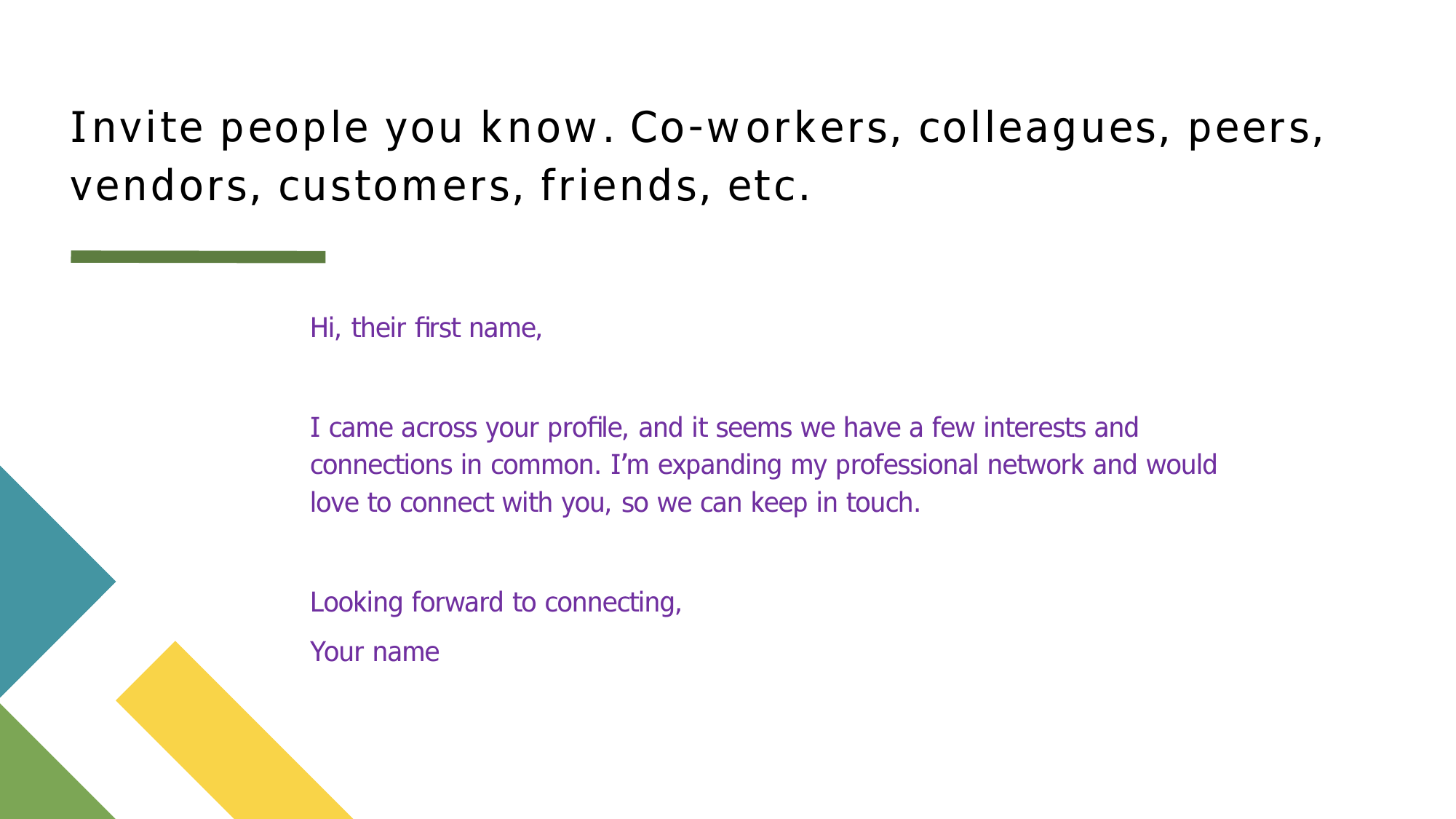

# Invite people you know. Co-workers, colleagues, peers, vendors, customers, friends, etc.
Hi, their first name,

I came across your profile, and it seems we have a few interests and connections in common. I’m expanding my professional network and would love to connect with you, so we can keep in touch.

Looking forward to connecting,
Your name